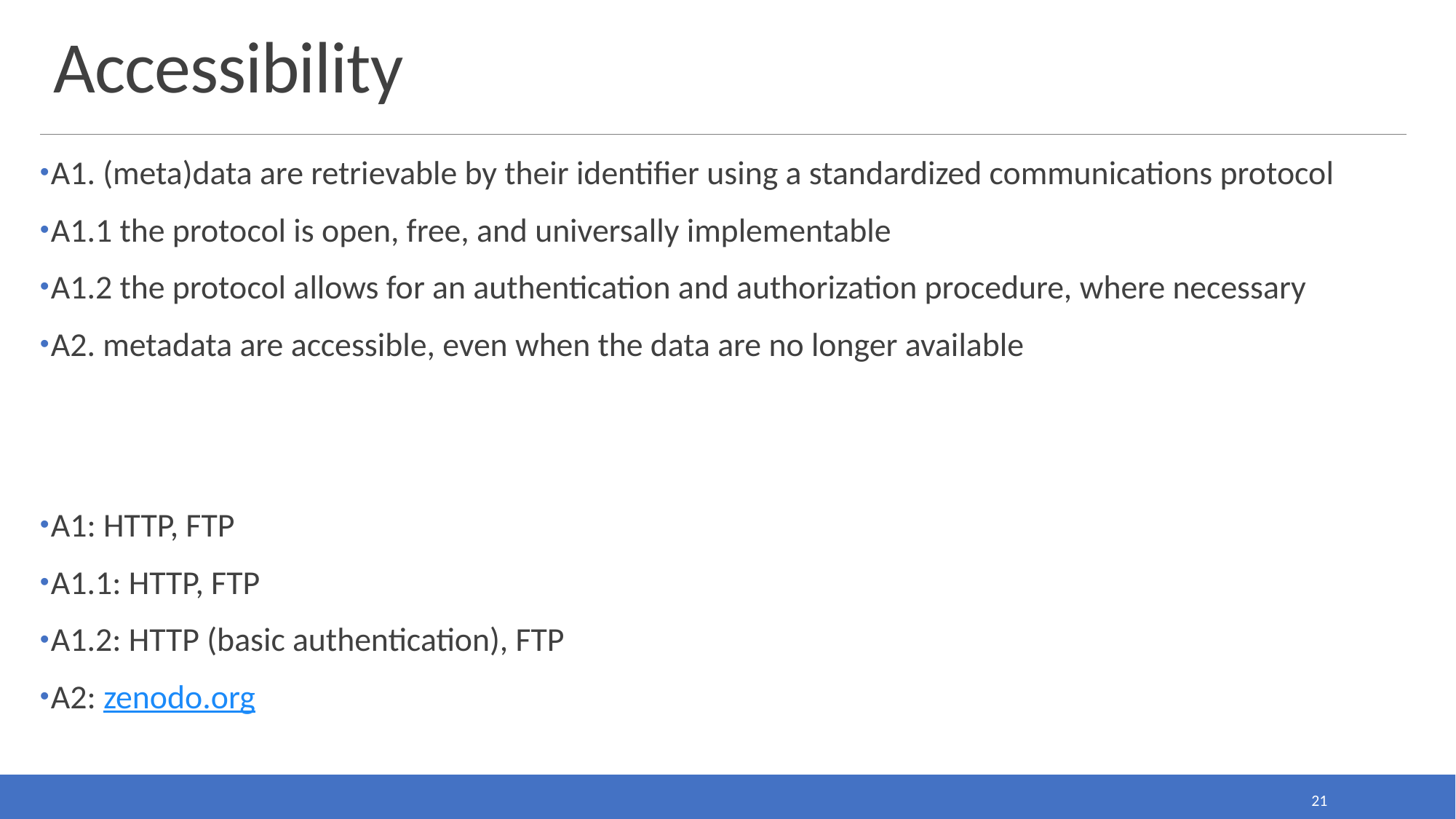

# Accessibility
A1. (meta)data are retrievable by their identifier using a standardized communications protocol
A1.1 the protocol is open, free, and universally implementable
A1.2 the protocol allows for an authentication and authorization procedure, where necessary
A2. metadata are accessible, even when the data are no longer available

A1: HTTP, FTP
A1.1: HTTP, FTP
A1.2: HTTP (basic authentication), FTP
A2: zenodo.org
21